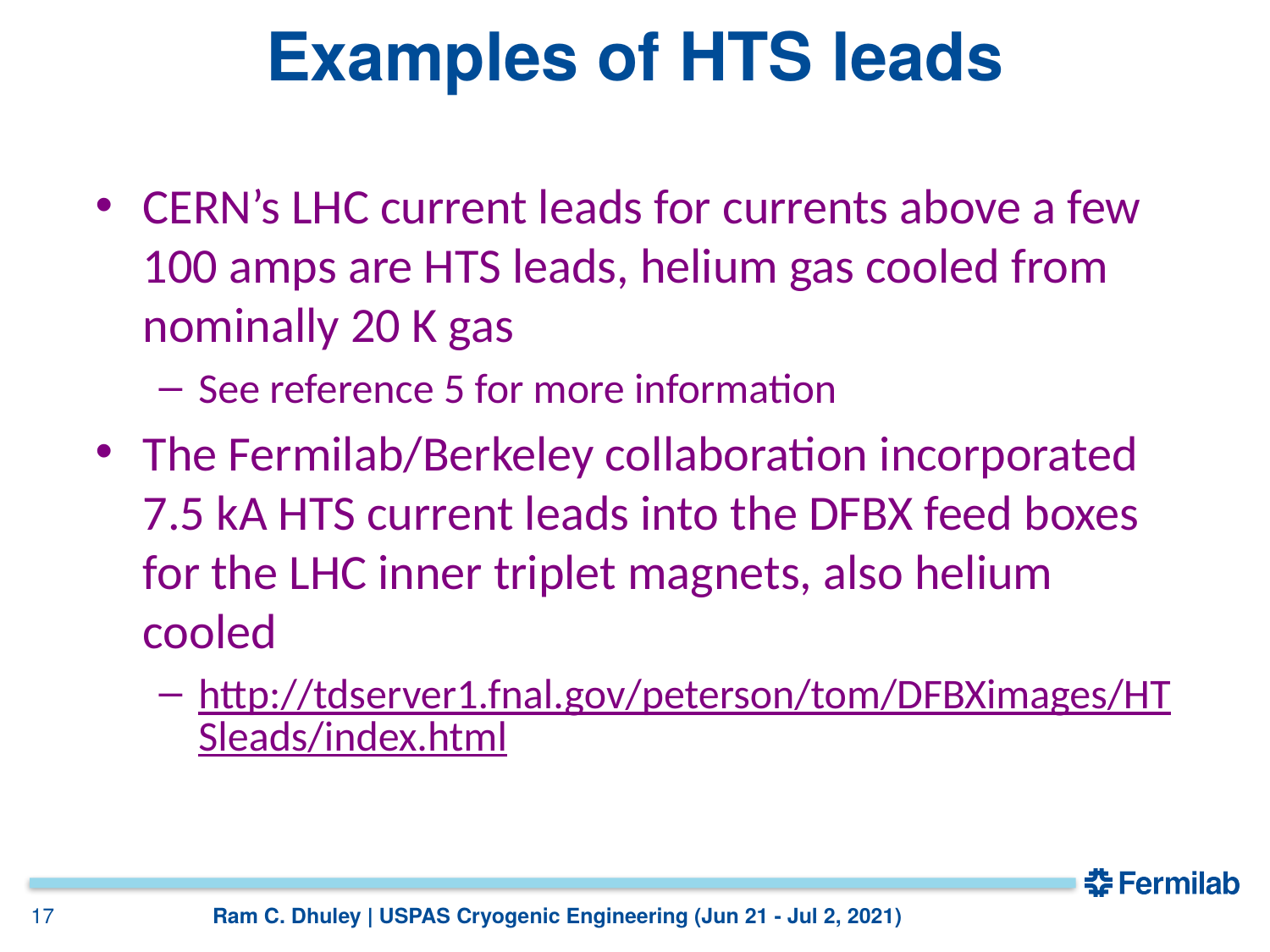

# Examples of HTS leads
CERN’s LHC current leads for currents above a few 100 amps are HTS leads, helium gas cooled from nominally 20 K gas
See reference 5 for more information
The Fermilab/Berkeley collaboration incorporated 7.5 kA HTS current leads into the DFBX feed boxes for the LHC inner triplet magnets, also helium cooled
http://tdserver1.fnal.gov/peterson/tom/DFBXimages/HTSleads/index.html
17
Ram C. Dhuley | USPAS Cryogenic Engineering (Jun 21 - Jul 2, 2021)